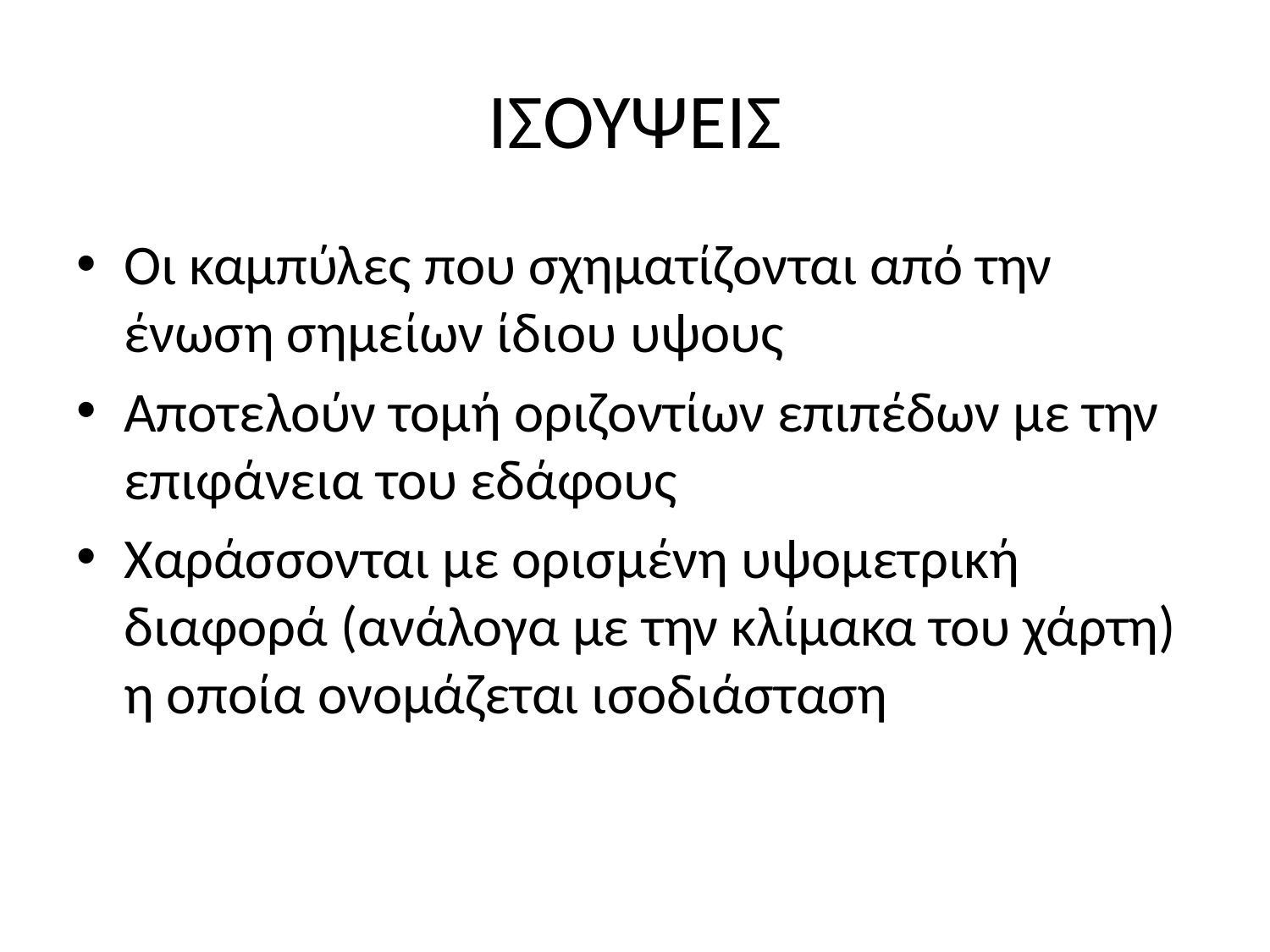

# ΙΣΟΥΨΕΙΣ
Οι καμπύλες που σχηματίζονται από την ένωση σημείων ίδιου υψους
Αποτελούν τομή οριζοντίων επιπέδων με την επιφάνεια του εδάφους
Χαράσσονται με ορισμένη υψομετρική διαφορά (ανάλογα με την κλίμακα του χάρτη) η οποία ονομάζεται ισοδιάσταση